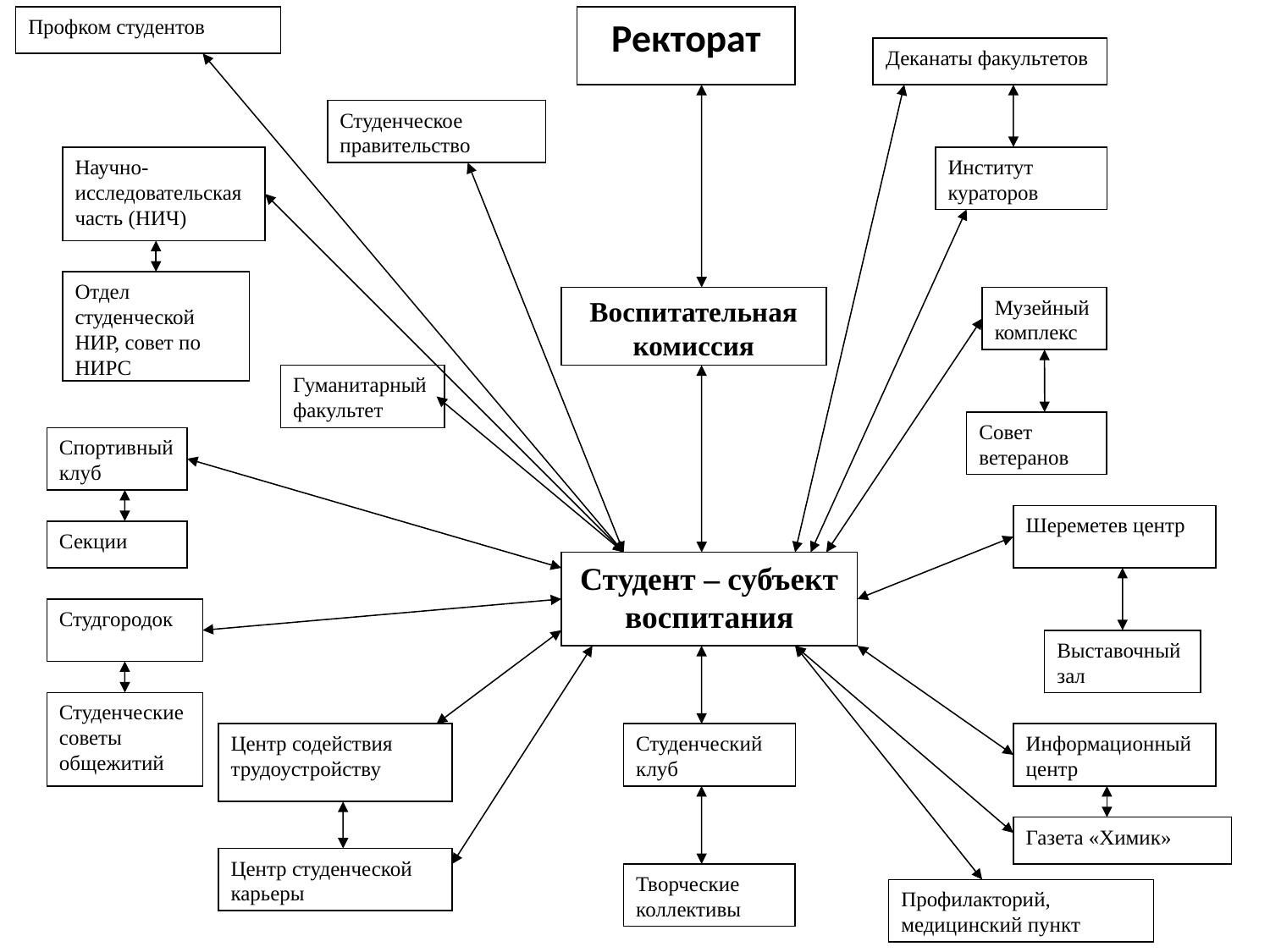

Профком студентов
Ректорат
Деканаты факультетов

Студенческое правительство
Научно-исследовательская часть (НИЧ)
Институт кураторов

Отдел студенческой НИР, совет по НИРС
Воспитательная комиссия
Музейный комплекс

Гуманитарный факультет

Совет ветеранов
Спортивный клуб

Шереметев центр
Секции

Студент – субъект воспитания

Студгородок

Выставочный зал

Студенческие советы общежитий
Центр содействия трудоустройству
Студенческий клуб
Информационный центр

Газета «Химик»
Центр студенческой карьеры
Творческие коллективы
Профилакторий, медицинский пункт